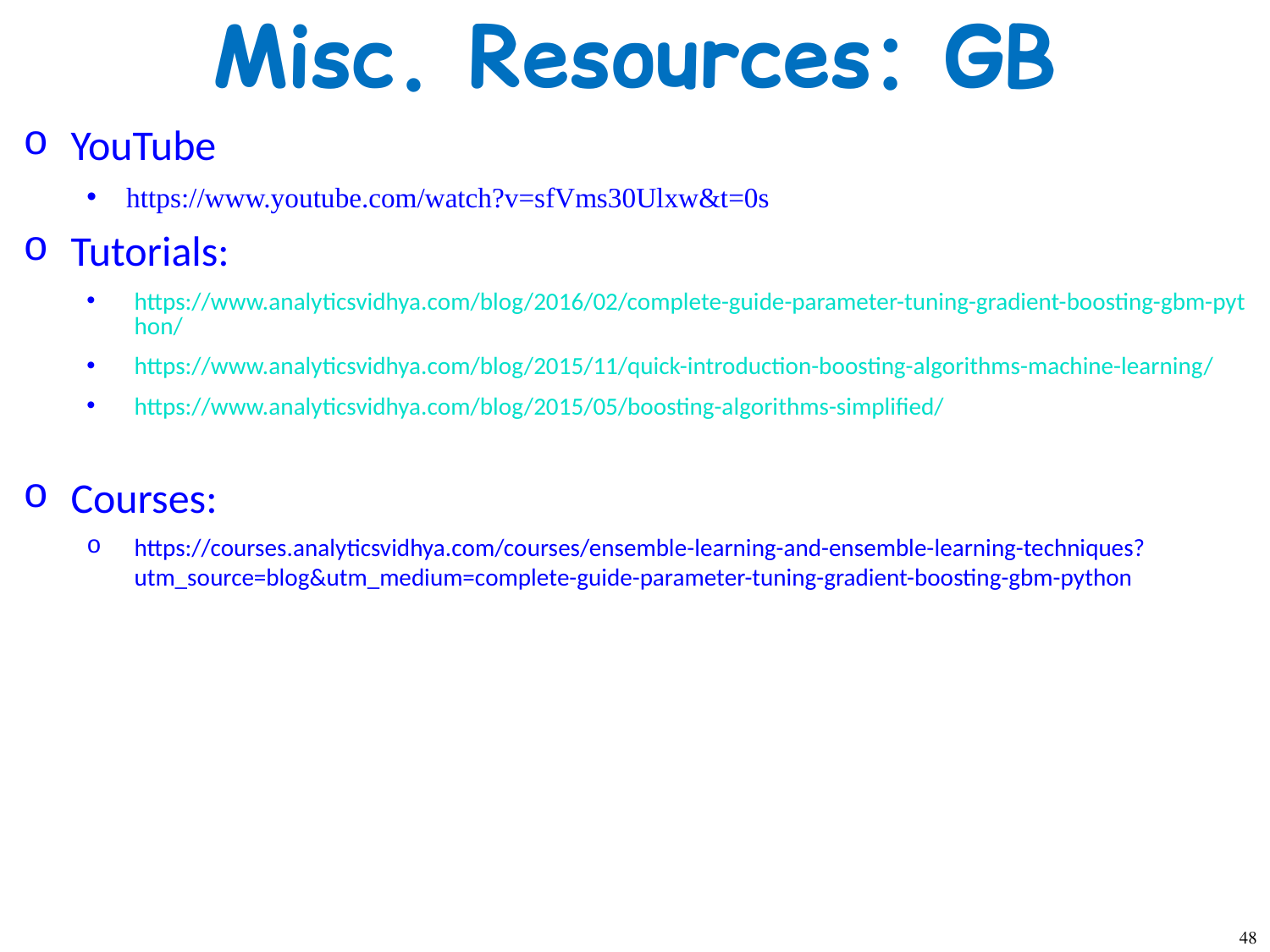

Misc. Resources: GB
YouTube
https://www.youtube.com/watch?v=sfVms30Ulxw&t=0s
Tutorials:
https://www.analyticsvidhya.com/blog/2016/02/complete-guide-parameter-tuning-gradient-boosting-gbm-python/
https://www.analyticsvidhya.com/blog/2015/11/quick-introduction-boosting-algorithms-machine-learning/
https://www.analyticsvidhya.com/blog/2015/05/boosting-algorithms-simplified/

Courses:
https://courses.analyticsvidhya.com/courses/ensemble-learning-and-ensemble-learning-techniques?utm_source=blog&utm_medium=complete-guide-parameter-tuning-gradient-boosting-gbm-python

48